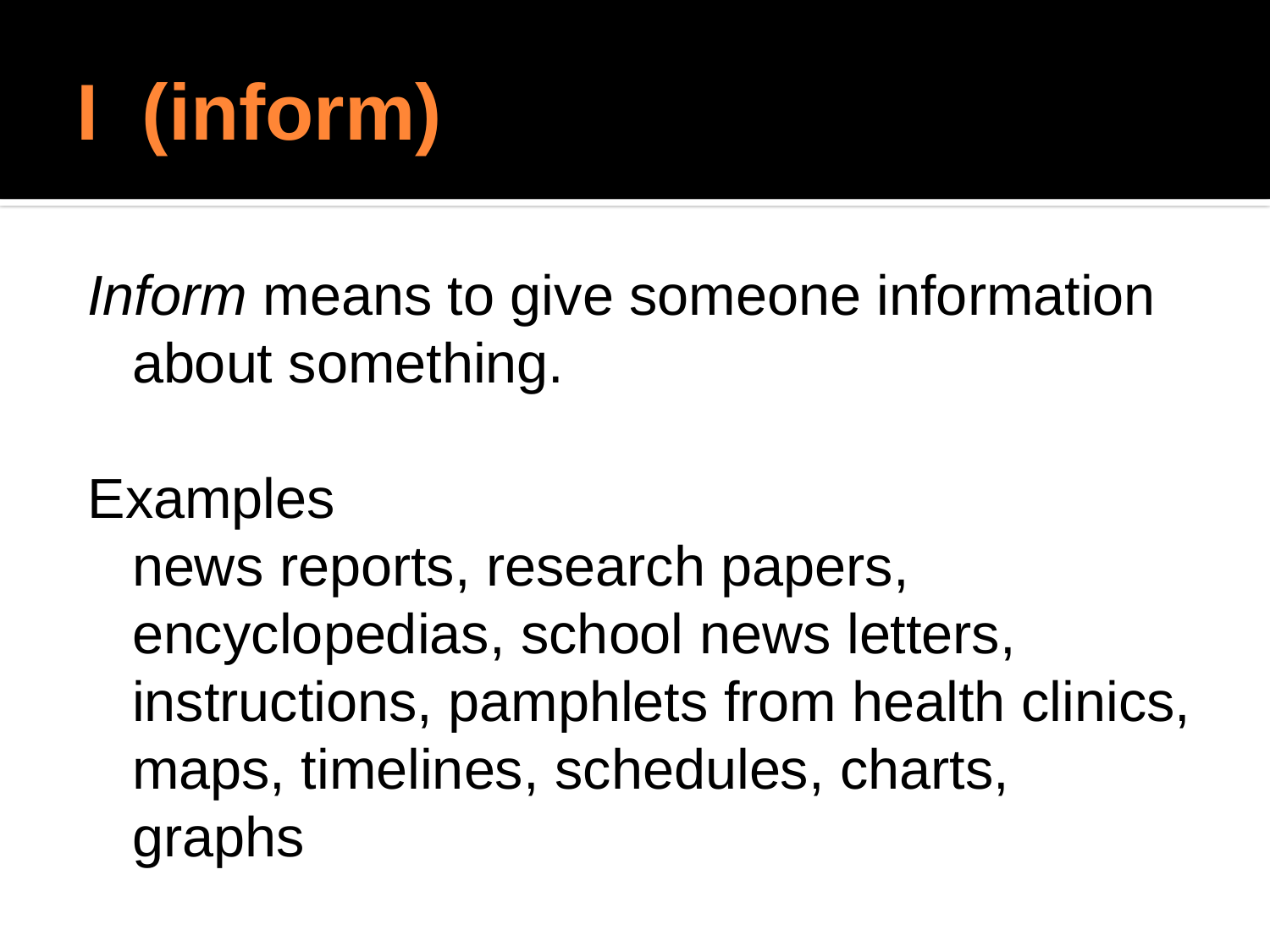

# I  (inform)
Inform means to give someone information about something.

Examples
news reports, research papers, encyclopedias, school news letters, instructions, pamphlets from health clinics, maps, timelines, schedules, charts, graphs